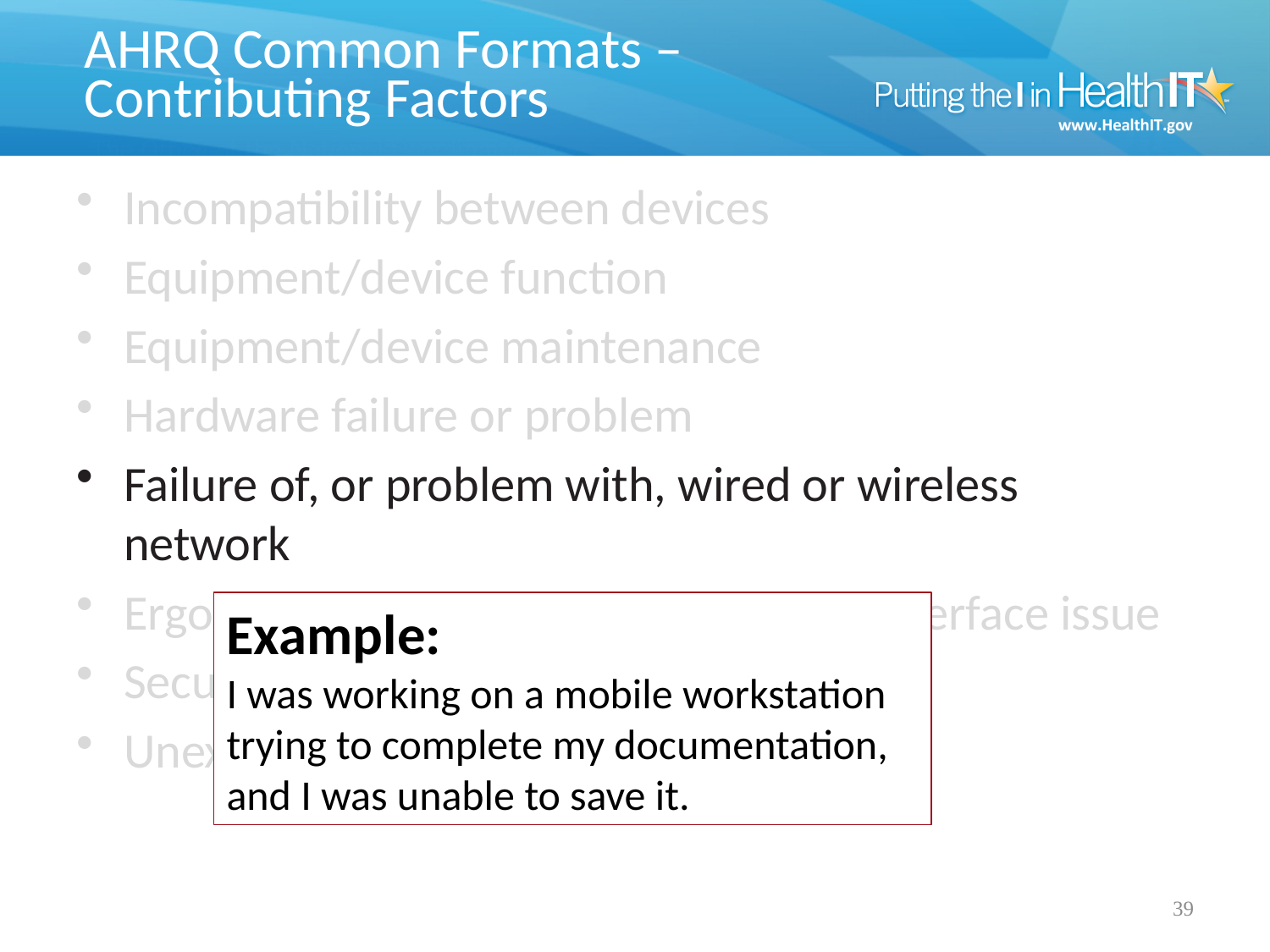

# AHRQ Common Formats – Contributing Factors
Incompatibility between devices
Equipment/device function
Equipment/device maintenance
Hardware failure or problem
Failure of, or problem with, wired or wireless network
Ergonomics, including human/device interface issue
Security, virus or other malware issue
Unexpected software design issue
Example:
I was working on a mobile workstation trying to complete my documentation, and I was unable to save it.
39